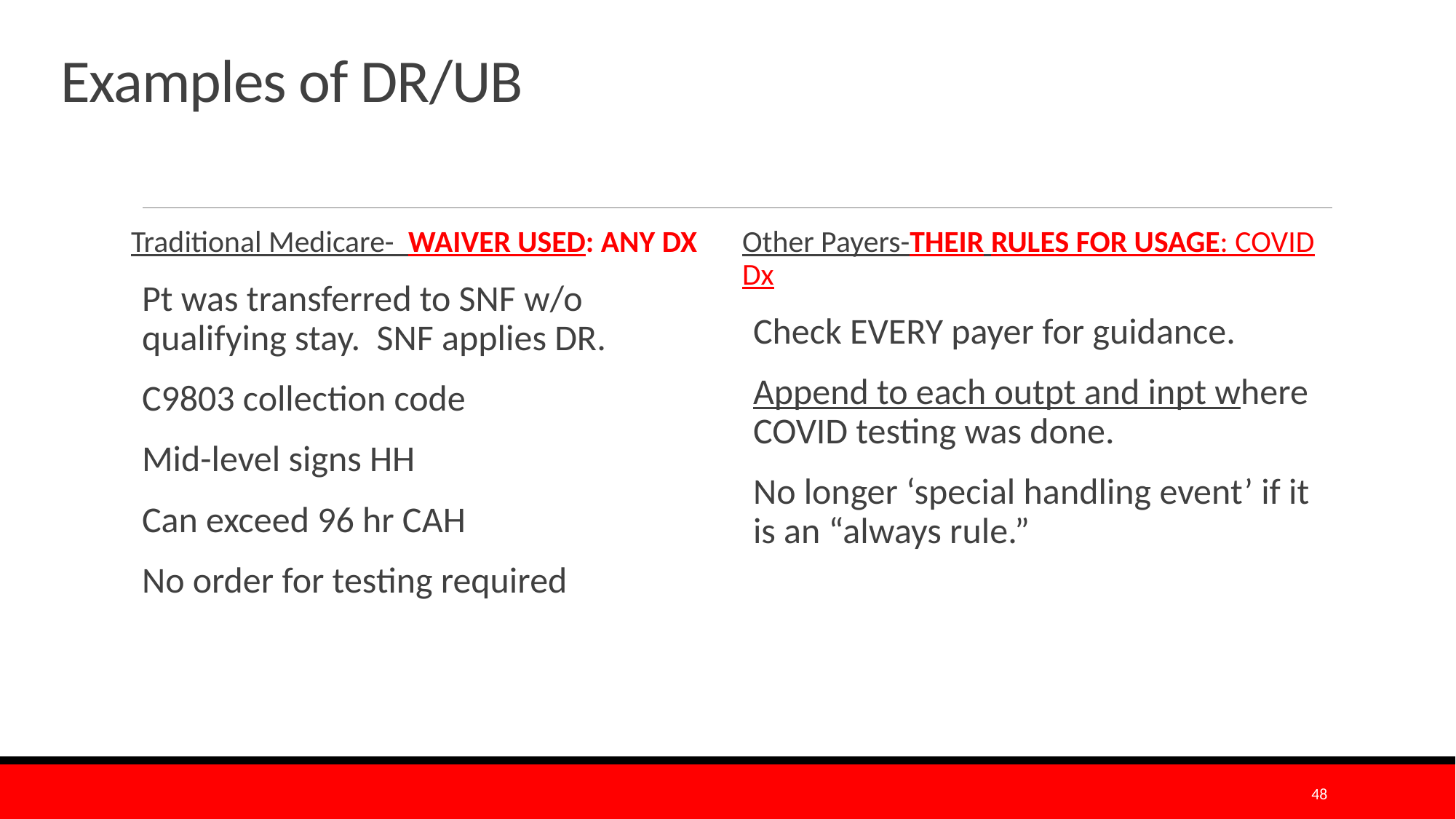

# Examples of DR/UB
Traditional Medicare-  WAIVER USED: ANY DX
Pt was transferred to SNF w/o qualifying stay.  SNF applies DR.
C9803 collection code
Mid-level signs HH
Can exceed 96 hr CAH
No order for testing required

Other Payers-THEIR RULES FOR USAGE: COVID Dx
Check EVERY payer for guidance.
Append to each outpt and inpt where COVID testing was done.
No longer ‘special handling event’ if it is an “always rule.”
48